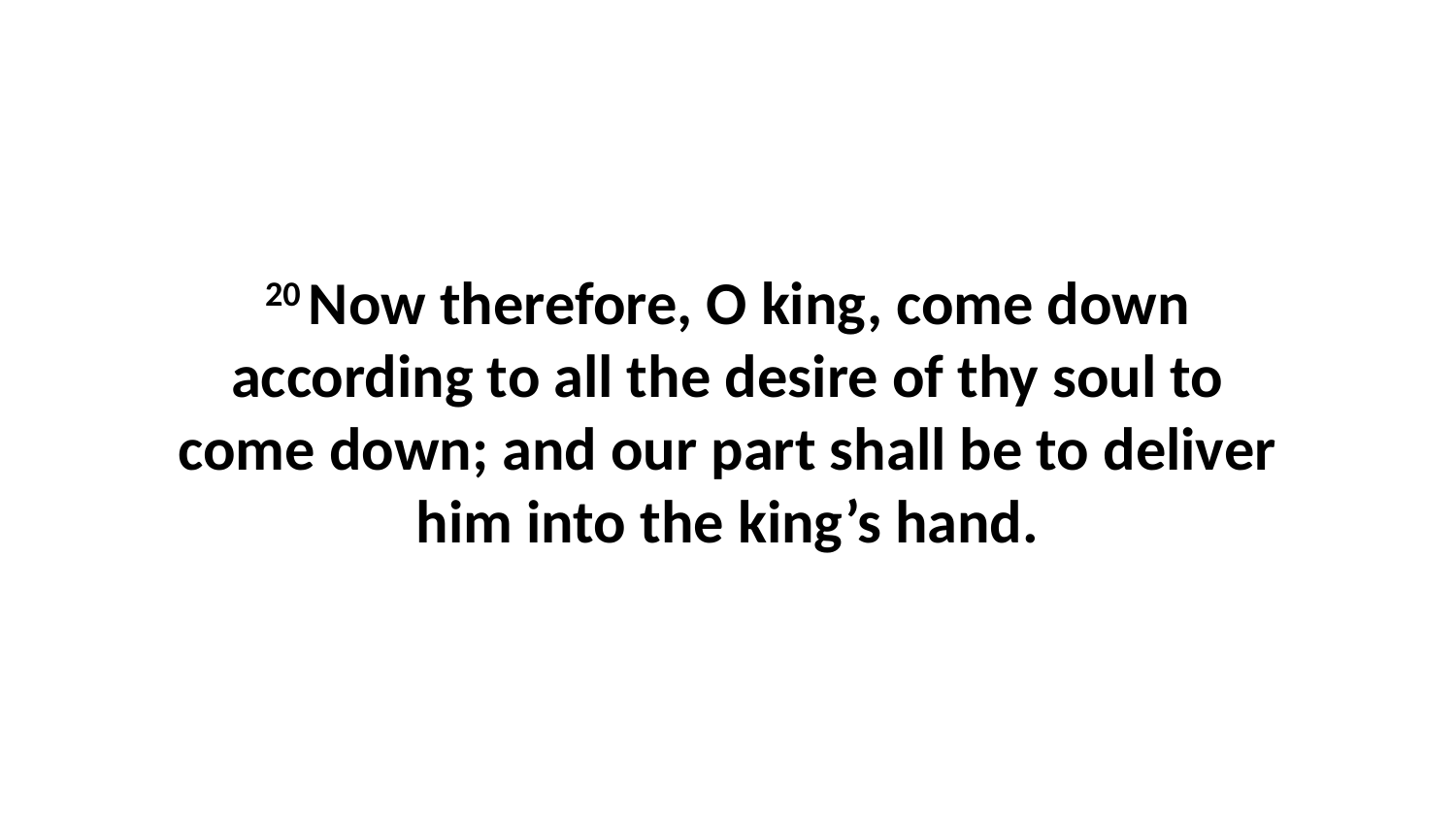

20 Now therefore, O king, come down according to all the desire of thy soul to come down; and our part shall be to deliver him into the king’s hand.